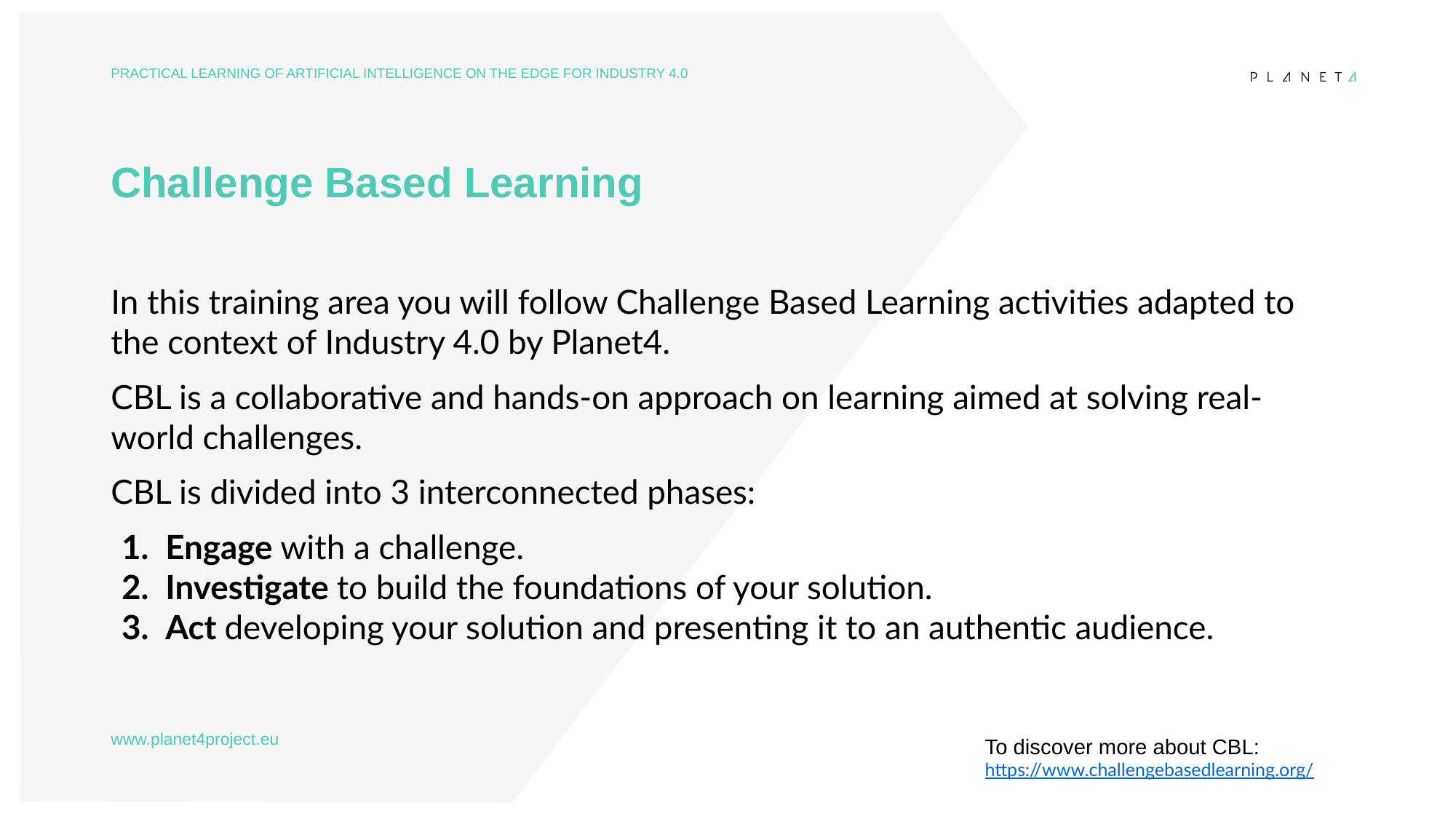

# Challenge Based Learning
In this training area you will follow Challenge Based Learning activities adapted to the context of Industry 4.0 by Planet4.
CBL is a collaborative and hands-on approach on learning aimed at solving real-world challenges.
CBL is divided into 3 interconnected phases:
Engage with a challenge.
Investigate to build the foundations of your solution.
Act developing your solution and presenting it to an authentic audience.
To discover more about CBL: https://www.challengebasedlearning.org/